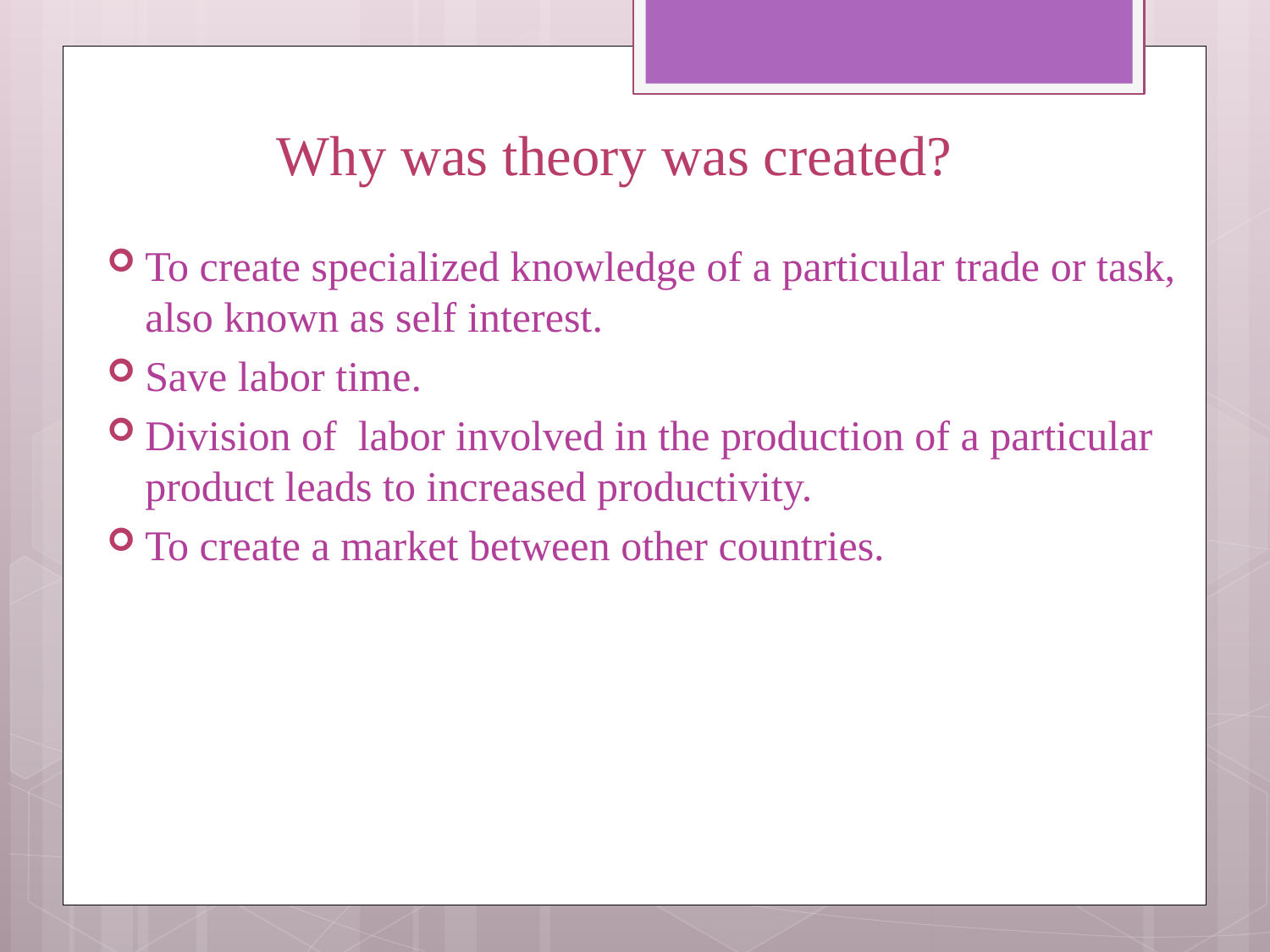

# Why was theory was created?
To create specialized knowledge of a particular trade or task, also known as self interest.
Save labor time.
Division of  labor involved in the production of a particular product leads to increased productivity.
To create a market between other countries.